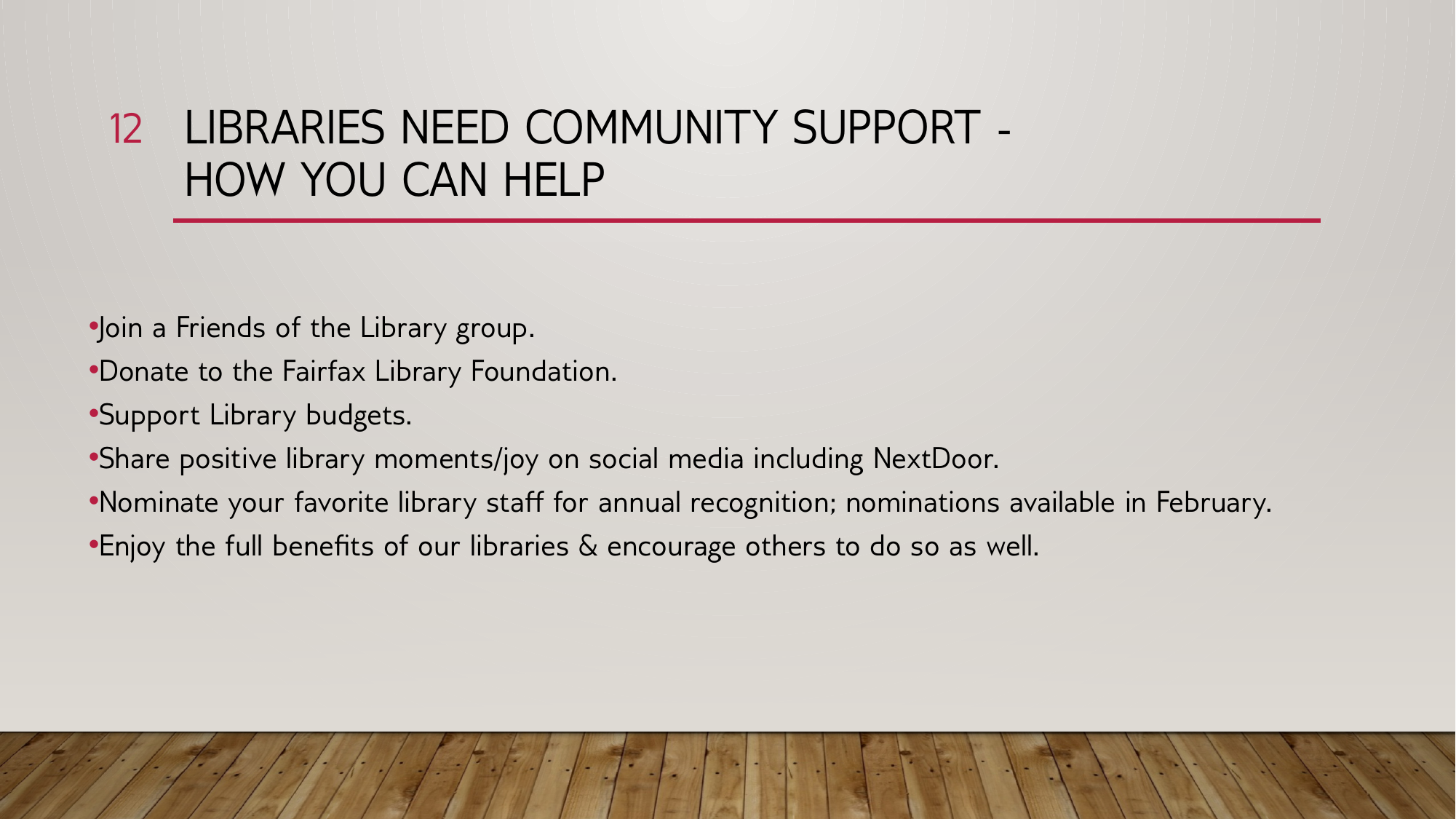

12
# Libraries need Community Support - How YOU Can Help

Join a Friends of the Library group.
Donate to the Fairfax Library Foundation.
Support Library budgets.
Share positive library moments/joy on social media including NextDoor.
Nominate your favorite library staff for annual recognition; nominations available in February.
Enjoy the full benefits of our libraries & encourage others to do so as well.